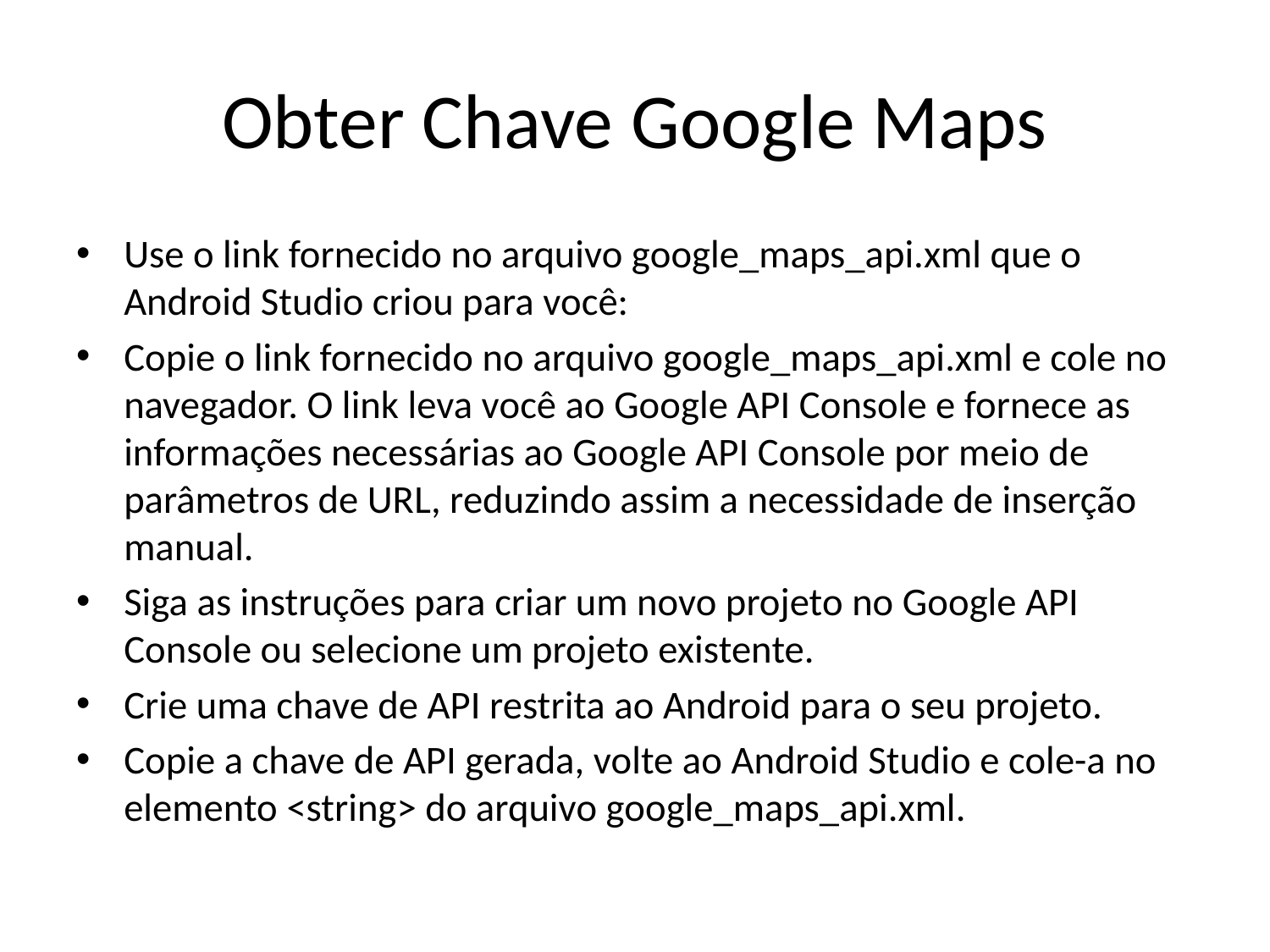

# Obter Chave Google Maps
Use o link fornecido no arquivo google_maps_api.xml que o Android Studio criou para você:
Copie o link fornecido no arquivo google_maps_api.xml e cole no navegador. O link leva você ao Google API Console e fornece as informações necessárias ao Google API Console por meio de parâmetros de URL, reduzindo assim a necessidade de inserção manual.
Siga as instruções para criar um novo projeto no Google API Console ou selecione um projeto existente.
Crie uma chave de API restrita ao Android para o seu projeto.
Copie a chave de API gerada, volte ao Android Studio e cole-a no elemento <string> do arquivo google_maps_api.xml.